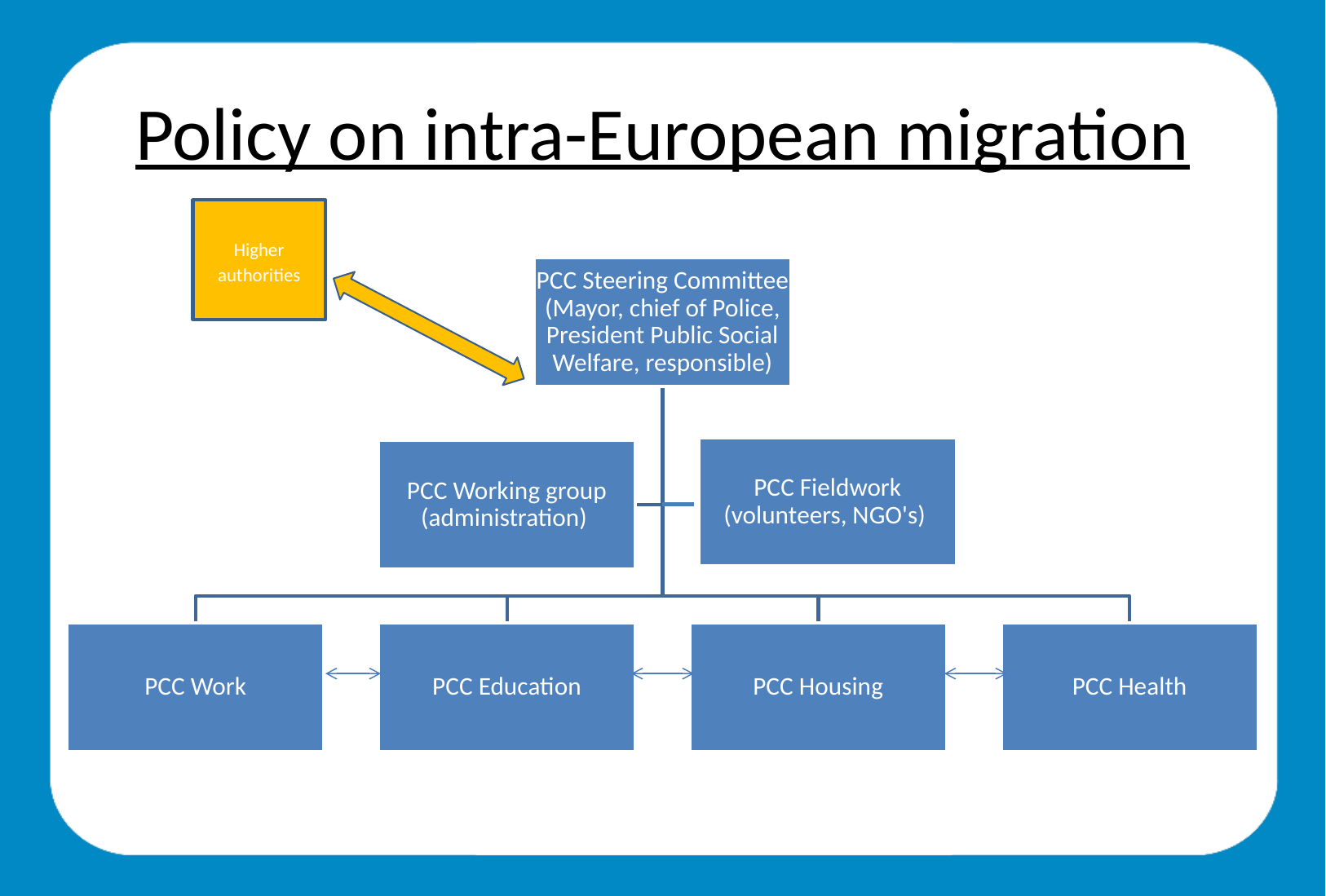

# Policy on intra-European migration
Higher authorities
PCC Steering Committee (Mayor, chief of Police, President Public Social Welfare, responsible)
PCC Work
PCC Education
PCC Housing
PCC Health
PCC Working group (administration)
PCC Fieldwork (volunteers, NGO's)